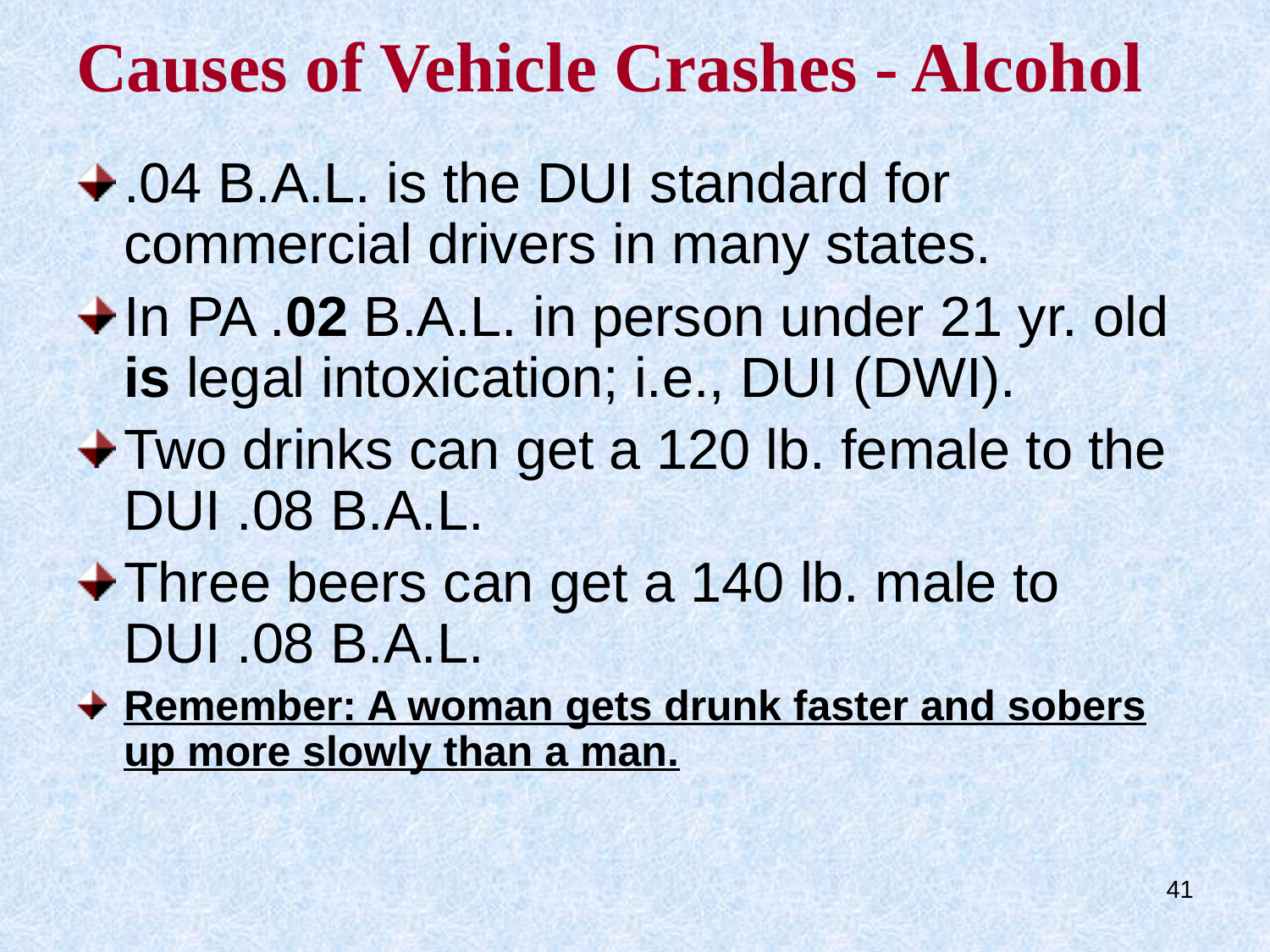

# Causes of Vehicle Crashes - Alcohol
.04 B.A.L. is the DUI standard for commercial drivers in many states.
In PA .02 B.A.L. in person under 21 yr. old is legal intoxication; i.e., DUI (DWI).
Two drinks can get a 120 lb. female to the DUI .08 B.A.L.
Three beers can get a 140 lb. male to DUI .08 B.A.L.
Remember: A woman gets drunk faster and sobers up more slowly than a man.
41